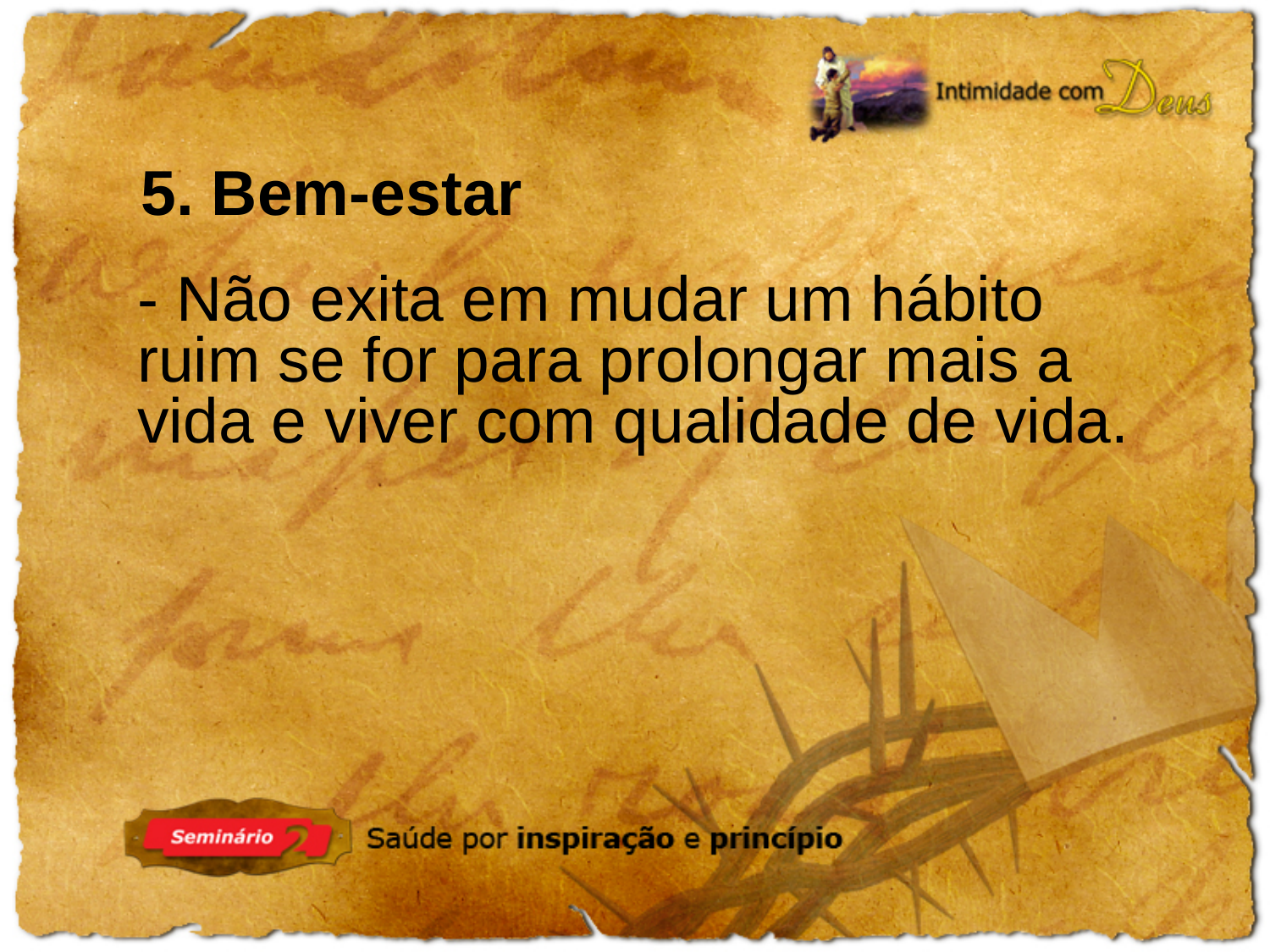

5. Bem-estar
- Não exita em mudar um hábito ruim se for para prolongar mais a vida e viver com qualidade de vida.